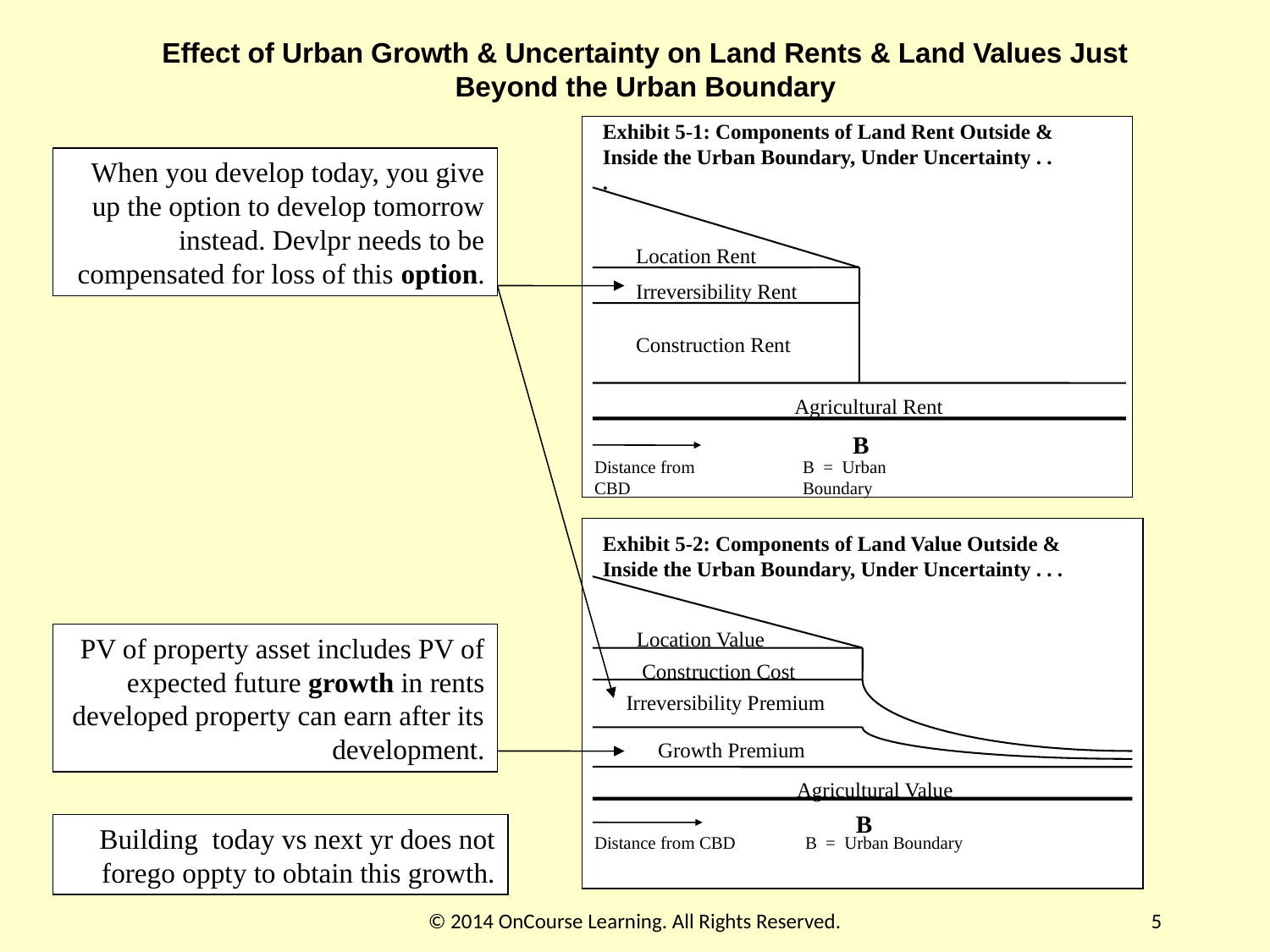

# Effect of Urban Growth & Uncertainty on Land Rents & Land Values Just Beyond the Urban Boundary

Exhibit 5-1: Components of Land Rent Outside & Inside the Urban Boundary, Under Uncertainty . . .

Location Rent

Irreversibility Rent

Construction Rent

Agricultural Rent

B

Distance from CBD
B  =  Urban Boundary
When you develop today, you give up the option to develop tomorrow instead. Devlpr needs to be compensated for loss of this option.

Exhibit 5-2: Components of Land Value Outside & Inside the Urban Boundary, Under Uncertainty . . .

Location Value

Construction Cost

Irreversibility Premium

Growth Premium

Agricultural Value

B

Distance from CBD
B  =  Urban Boundary
PV of property asset includes PV of expected future growth in rents developed property can earn after its development.

Building  today vs next yr does not forego oppty to obtain this growth.
© 2014 OnCourse Learning. All Rights Reserved.
5